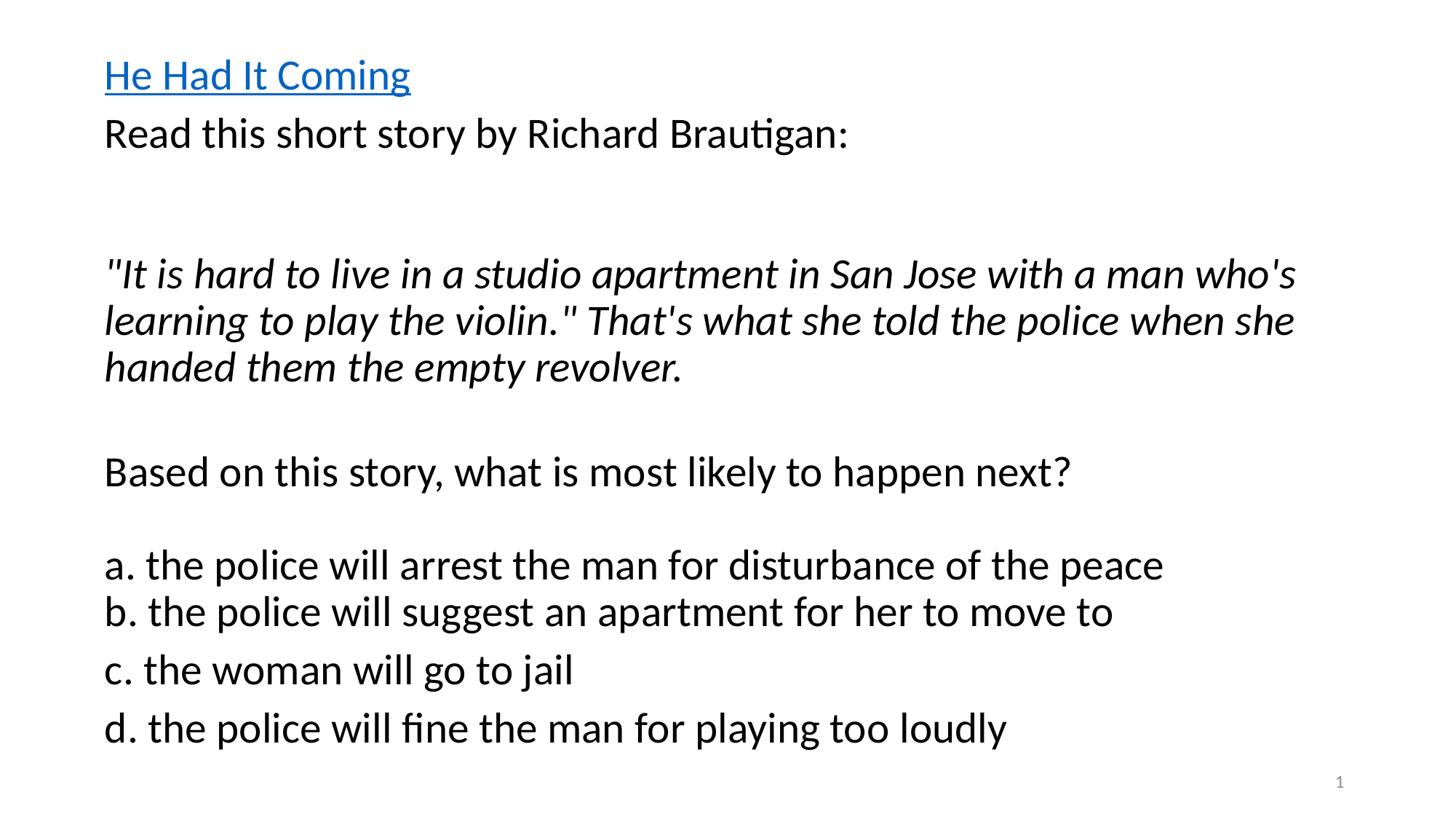

He Had It Coming
Read this short story by Richard Brautigan: 
"It is hard to live in a studio apartment in San Jose with a man who's learning to play the violin." That's what she told the police when she handed them the empty revolver.
Based on this story, what is most likely to happen next? 
a. the police will arrest the man for disturbance of the peace
b. the police will suggest an apartment for her to move to
c. the woman will go to jail
d. the police will fine the man for playing too loudly

1